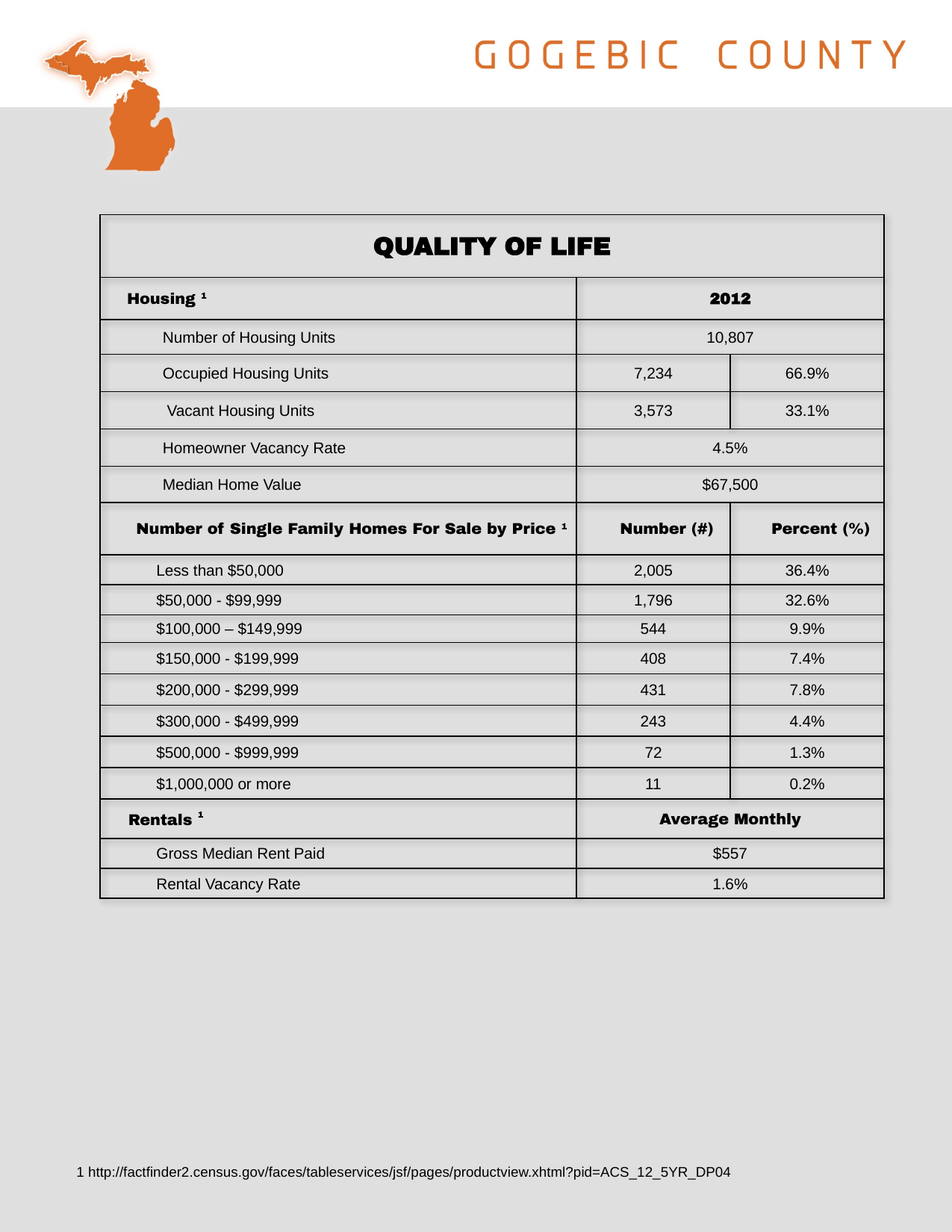

| QUALITY OF LIFE |  |  |
| --- | --- | --- |
| Housing 1 | 2012 |  |
| Number of Housing Units | 10,807 |  |
| Occupied Housing Units | 7,234 | 66.9% |
| Vacant Housing Units | 3,573 | 33.1% |
| Homeowner Vacancy Rate | 4.5% |  |
| Median Home Value | $67,500 |  |
| Number of Single Family Homes For Sale by Price 1 | Number (#) | Percent (%) |
| Less than $50,000 | 2,005 | 36.4% |
| $50,000 - $99,999 | 1,796 | 32.6% |
| $100,000 – $149,999 | 544 | 9.9% |
| $150,000 - $199,999 | 408 | 7.4% |
| $200,000 - $299,999 | 431 | 7.8% |
| $300,000 - $499,999 | 243 | 4.4% |
| $500,000 - $999,999 | 72 | 1.3% |
| $1,000,000 or more | 11 | 0.2% |
| Rentals 1 | Average Monthly |  |
| Gross Median Rent Paid | $557 |  |
| Rental Vacancy Rate | 1.6% |  |
1 http://factfinder2.census.gov/faces/tableservices/jsf/pages/productview.xhtml?pid=ACS_12_5YR_DP04